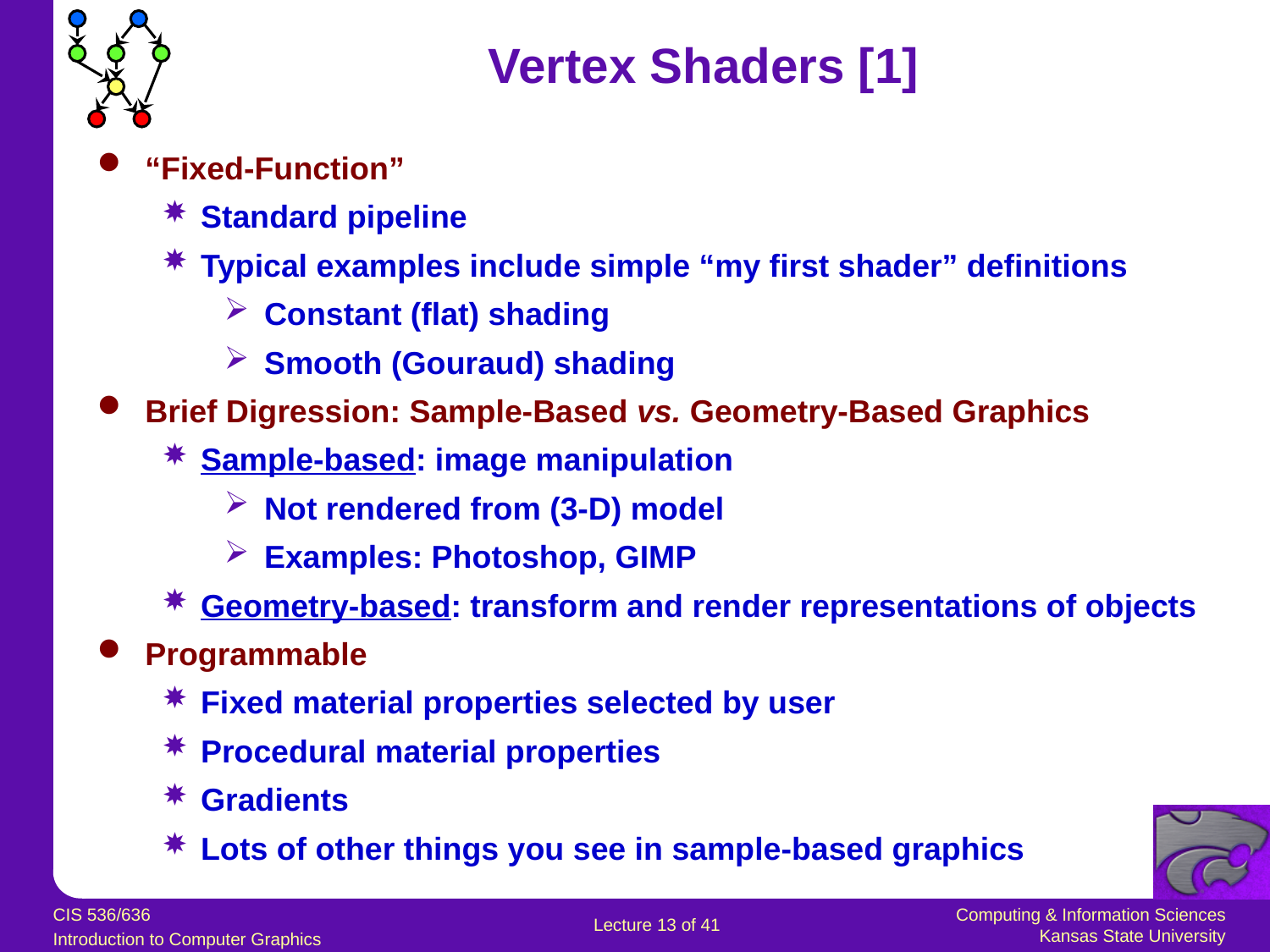

Vertex Shaders [1]
“Fixed-Function”
Standard pipeline
Typical examples include simple “my first shader” definitions
Constant (flat) shading
Smooth (Gouraud) shading
Brief Digression: Sample-Based vs. Geometry-Based Graphics
Sample-based: image manipulation
Not rendered from (3-D) model
Examples: Photoshop, GIMP
Geometry-based: transform and render representations of objects
Programmable
Fixed material properties selected by user
Procedural material properties
Gradients
Lots of other things you see in sample-based graphics